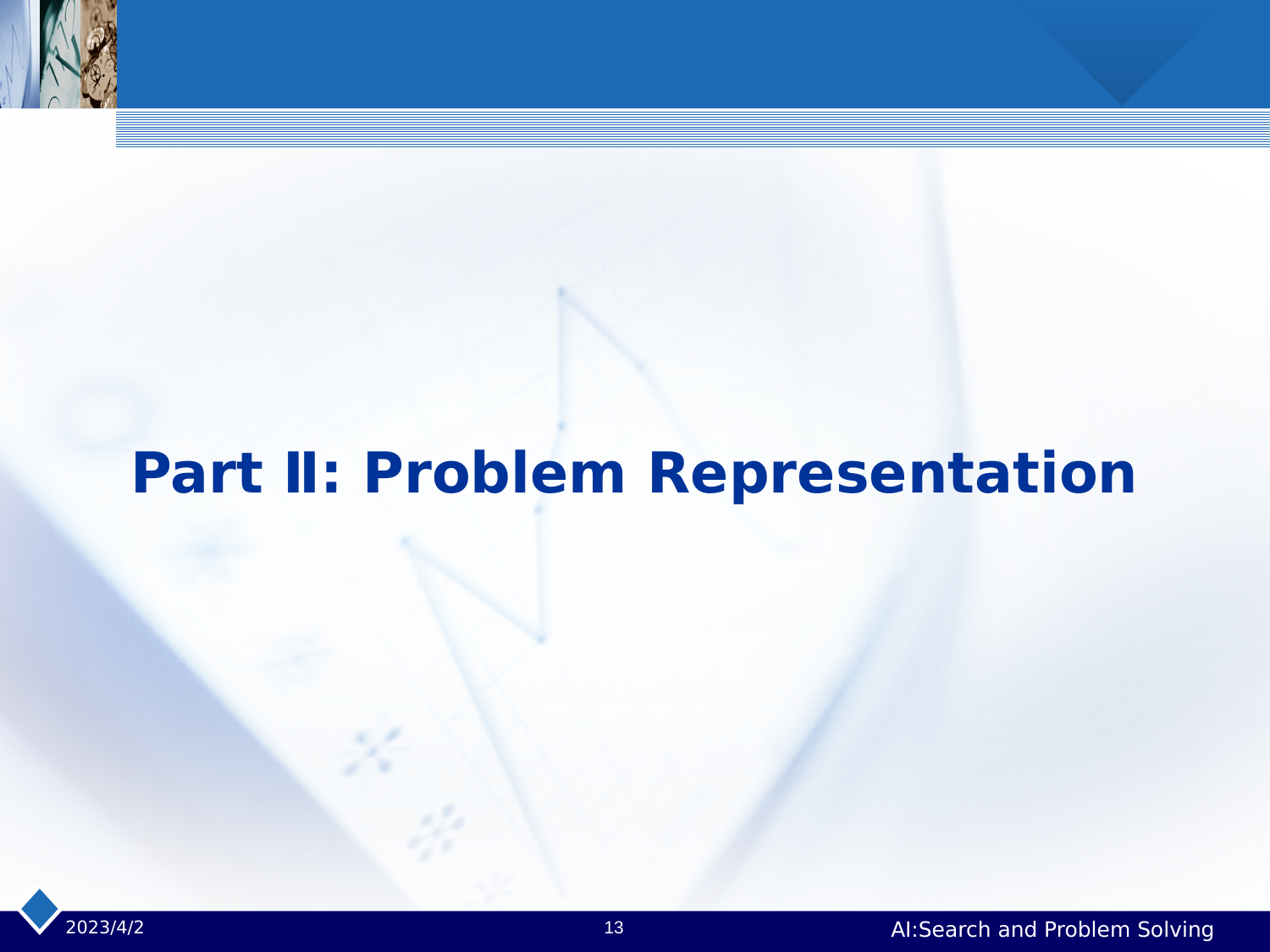

# Part Ⅱ: Problem Representation
2023/4/2
13
AI:Search and Problem Solving